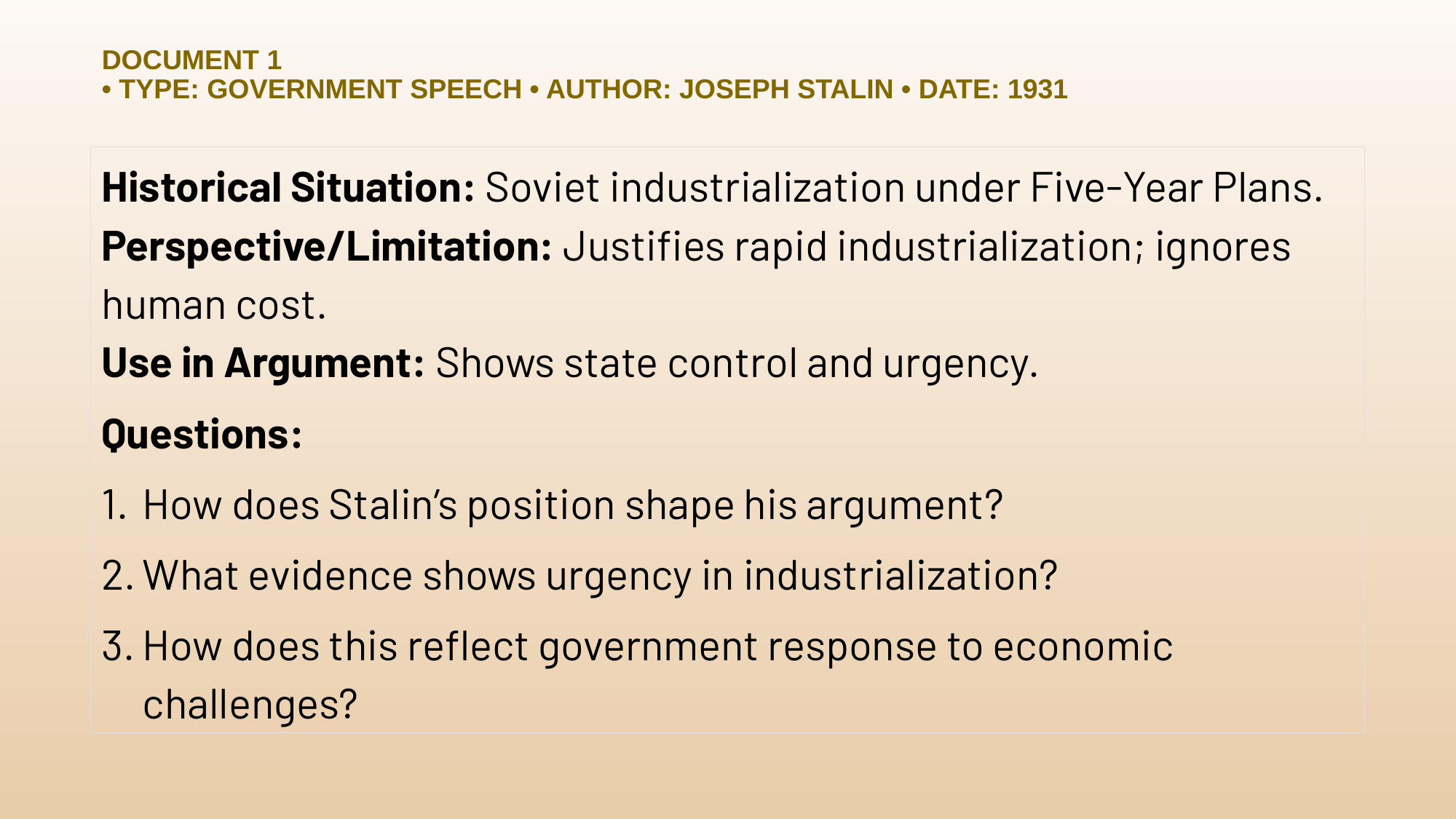

# Document 1 • Type: Government Speech • Author: Joseph Stalin • Date: 1931
Historical Situation: Soviet industrialization under Five-Year Plans.
Perspective/Limitation: Justifies rapid industrialization; ignores human cost.
Use in Argument: Shows state control and urgency.
Questions:
How does Stalin’s position shape his argument?
What evidence shows urgency in industrialization?
How does this reflect government response to economic challenges?